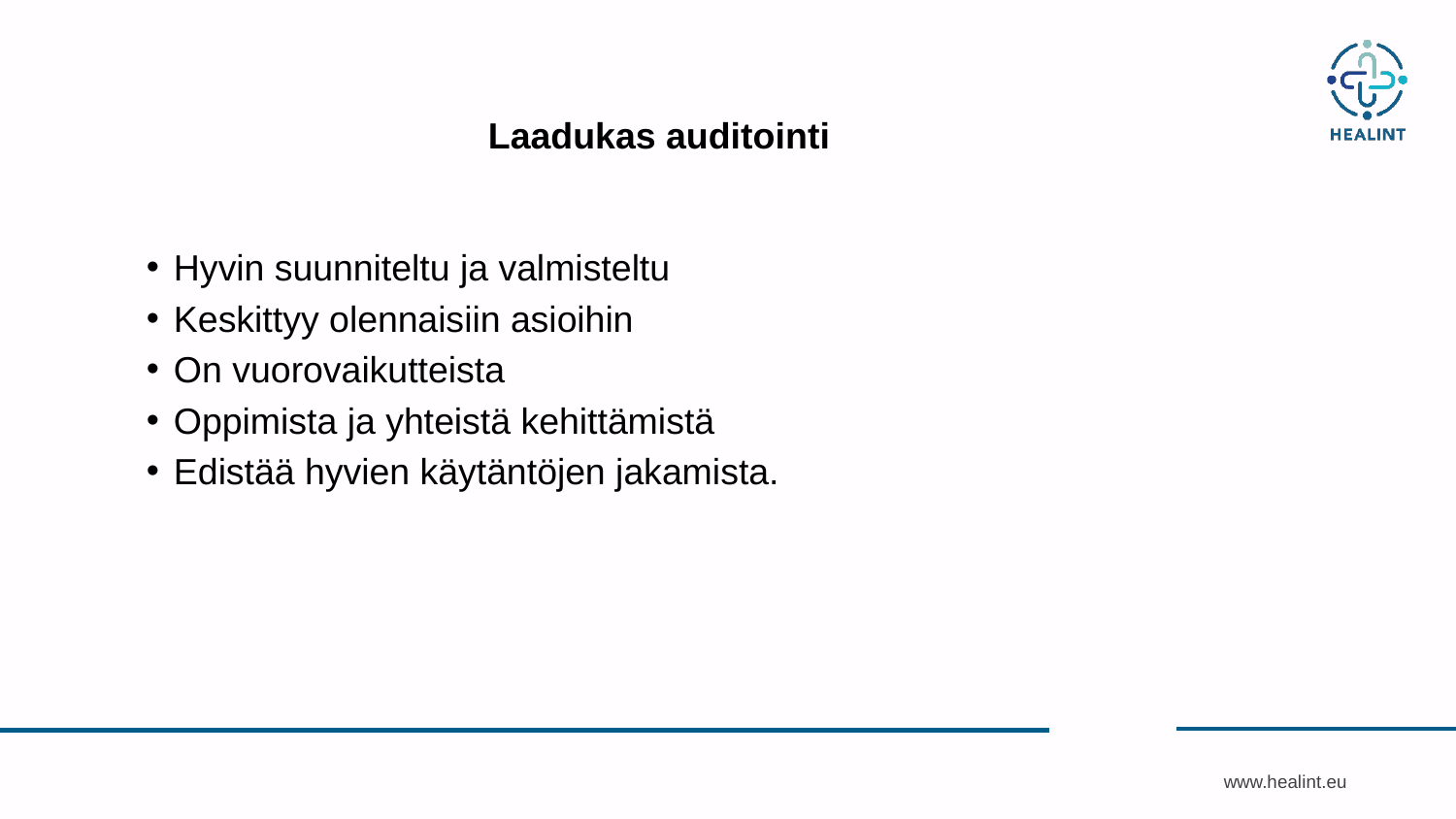

# Laadukas auditointi
Hyvin suunniteltu ja valmisteltu
Keskittyy olennaisiin asioihin
On vuorovaikutteista
Oppimista ja yhteistä kehittämistä
Edistää hyvien käytäntöjen jakamista.